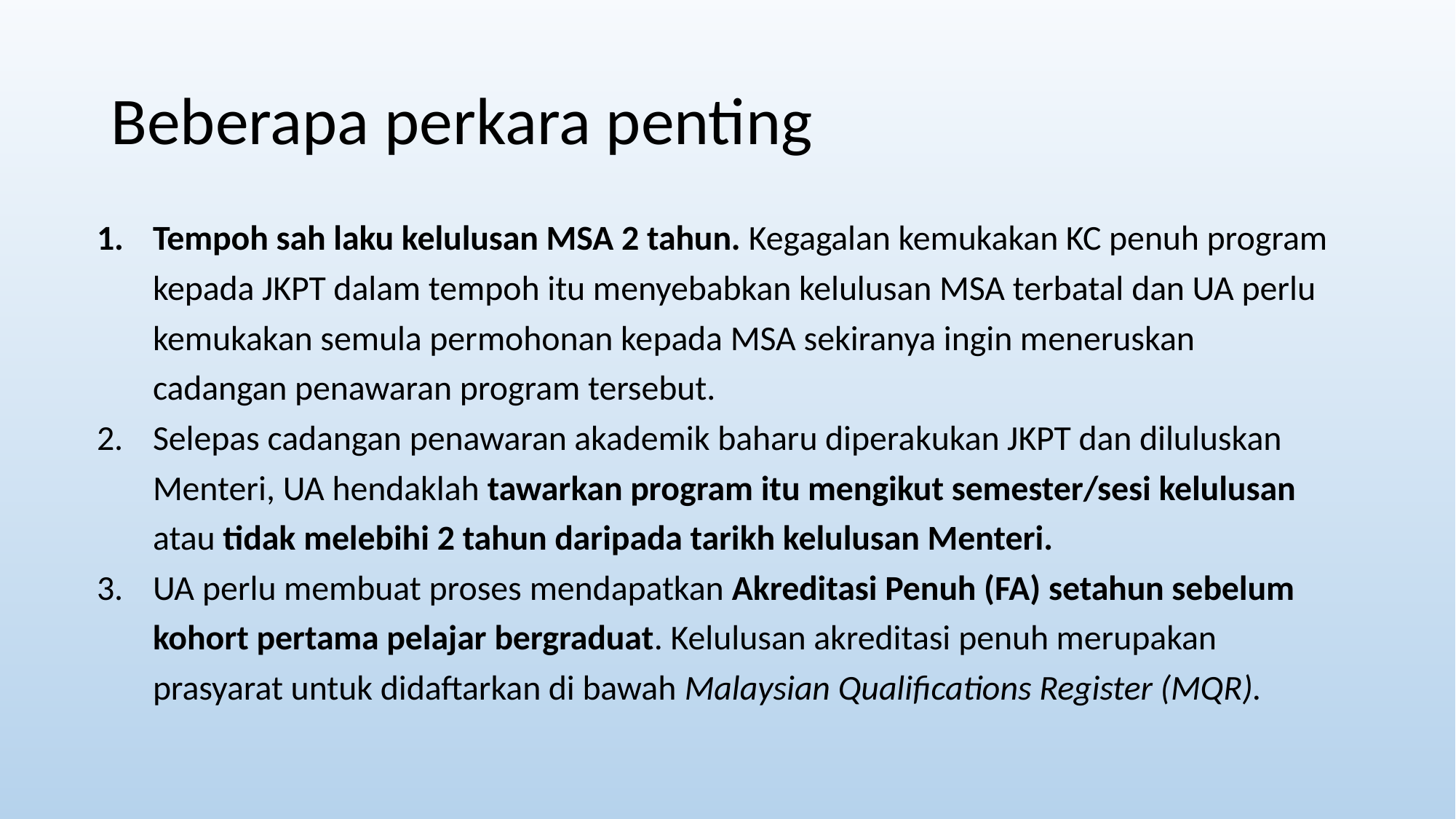

# Beberapa perkara penting
Tempoh sah laku kelulusan MSA 2 tahun. Kegagalan kemukakan KC penuh program kepada JKPT dalam tempoh itu menyebabkan kelulusan MSA terbatal dan UA perlu kemukakan semula permohonan kepada MSA sekiranya ingin meneruskan cadangan penawaran program tersebut.
Selepas cadangan penawaran akademik baharu diperakukan JKPT dan diluluskan Menteri, UA hendaklah tawarkan program itu mengikut semester/sesi kelulusan atau tidak melebihi 2 tahun daripada tarikh kelulusan Menteri.
UA perlu membuat proses mendapatkan Akreditasi Penuh (FA) setahun sebelum kohort pertama pelajar bergraduat. Kelulusan akreditasi penuh merupakan prasyarat untuk didaftarkan di bawah Malaysian Qualifications Register (MQR).